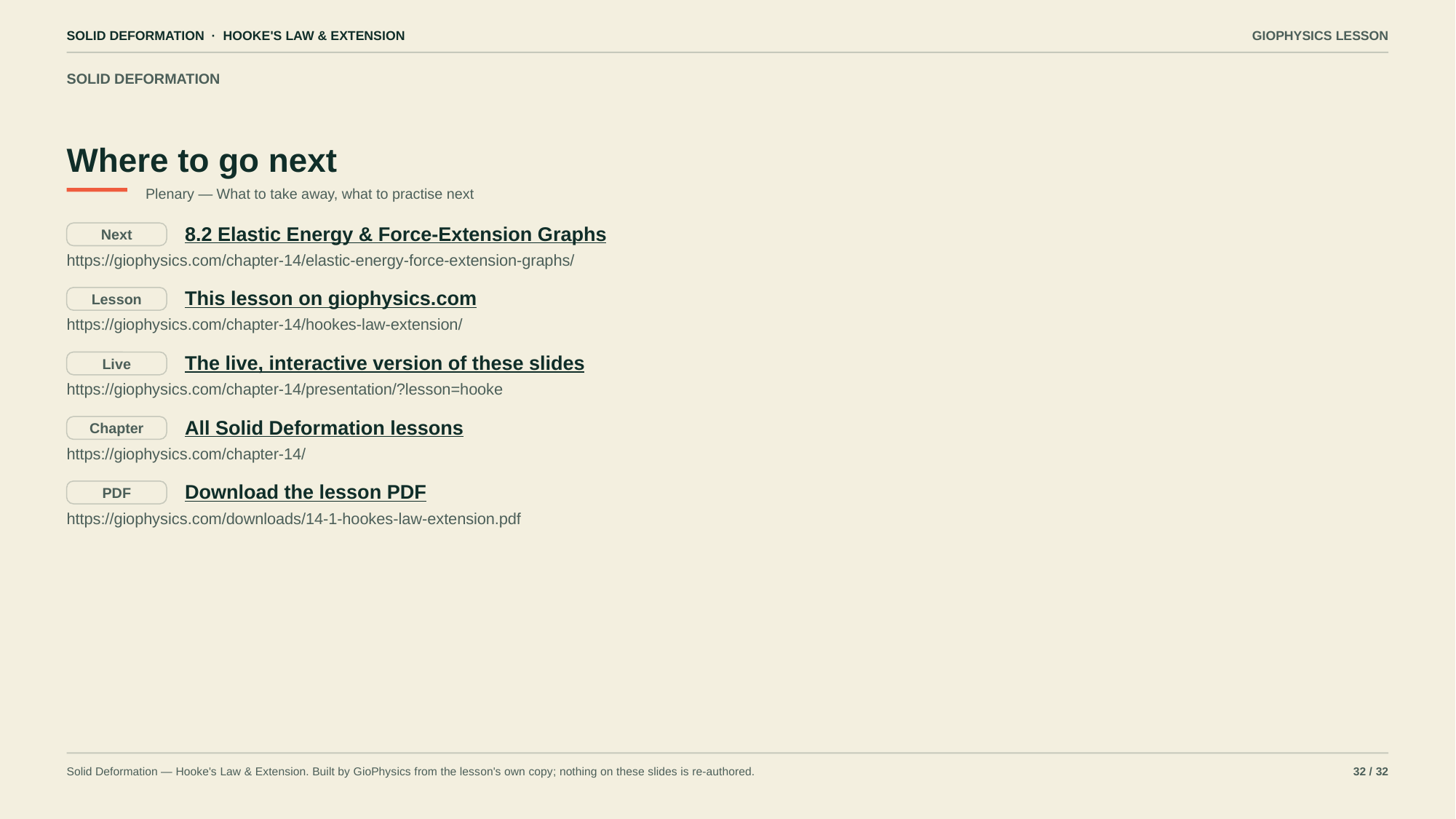

SOLID DEFORMATION  ·  HOOKE'S LAW & EXTENSION
GIOPHYSICS LESSON

SOLID DEFORMATION
Where to go next
Plenary — What to take away, what to practise next

8.2 Elastic Energy & Force-Extension Graphs

Next
https://giophysics.com/chapter-14/elastic-energy-force-extension-graphs/
This lesson on giophysics.com

Lesson
https://giophysics.com/chapter-14/hookes-law-extension/
The live, interactive version of these slides

Live
https://giophysics.com/chapter-14/presentation/?lesson=hooke
All Solid Deformation lessons

Chapter
https://giophysics.com/chapter-14/
Download the lesson PDF

PDF
https://giophysics.com/downloads/14-1-hookes-law-extension.pdf

Solid Deformation — Hooke's Law & Extension. Built by GioPhysics from the lesson's own copy; nothing on these slides is re-authored.
32 / 32